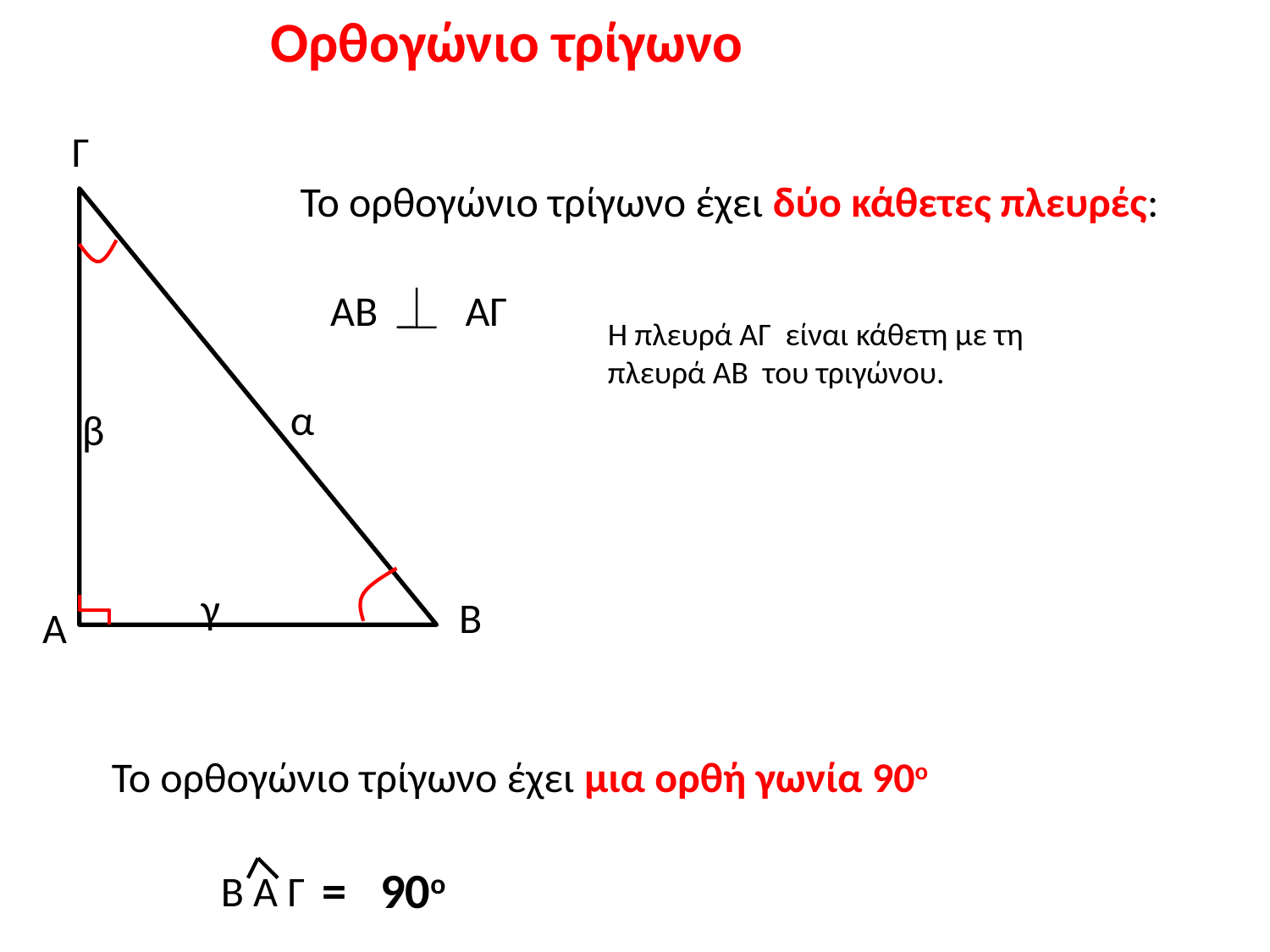

Ορθογώνιο τρίγωνο
Γ
Το ορθογώνιο τρίγωνο έχει δύο κάθετες πλευρές:

ΑΒ
ΑΓ
Η πλευρά ΑΓ  είναι κάθετη με τη πλευρά ΑΒ  του τριγώνου.
α
β

γ
Β
Α
Το ορθογώνιο τρίγωνο έχει μια ορθή γωνία 90ο
=   90ο
Β Α Γ